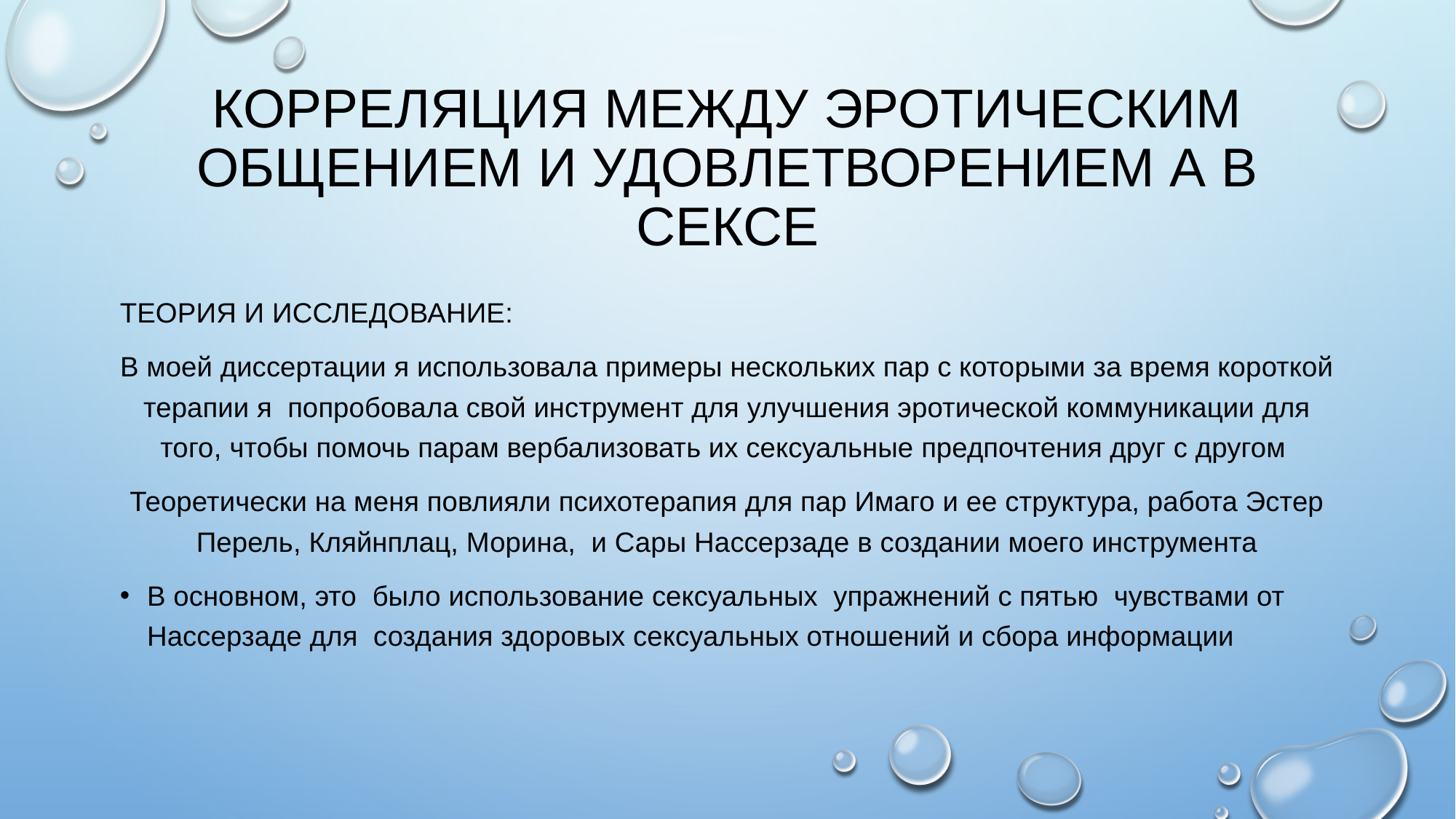

# Корреляция между эротическим общением и удовлетворением а в сексе
Теория и исследование:
В моей диссертации я использовала примеры нескольких пар с которыми за время короткой терапии я  попробовала свой инструмент для улучшения эротической коммуникации для того, чтобы помочь парам вербализовать их сексуальные предпочтения друг с другом
Теоретически на меня повлияли психотерапия для пар Имаго и ее структура, работа Эстер Перель, Кляйнплац, Морина,  и Сары Нассерзаде в создании моего инструмента
В основном, это  было использование сексуальных  упражнений с пятью  чувствами от Нассерзаде для  создания здоровых сексуальных отношений и сбора информации